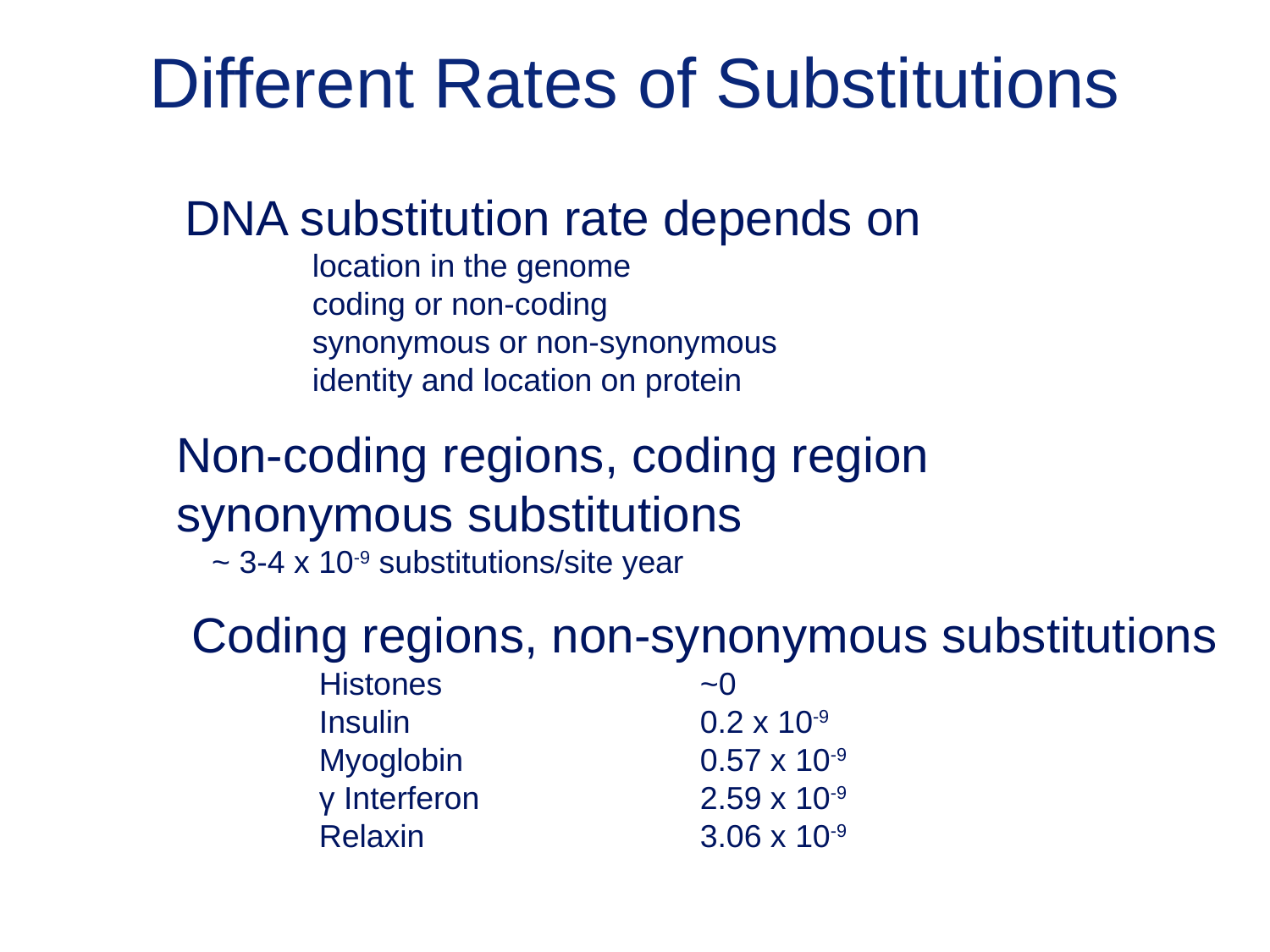

# Different Rates of Substitutions
DNA substitution rate depends on
	location in the genome
	coding or non-coding
	synonymous or non-synonymous
	identity and location on protein
Non-coding regions, coding region synonymous substitutions
    ~ 3-4 x 10-9 substitutions/site year
Coding regions, non-synonymous substitutions
	Histones 		~0
	Insulin			0.2 x 10-9
	Myoglobin		0.57 x 10-9
	γ Interferon		2.59 x 10-9
	Relaxin			3.06 x 10-9